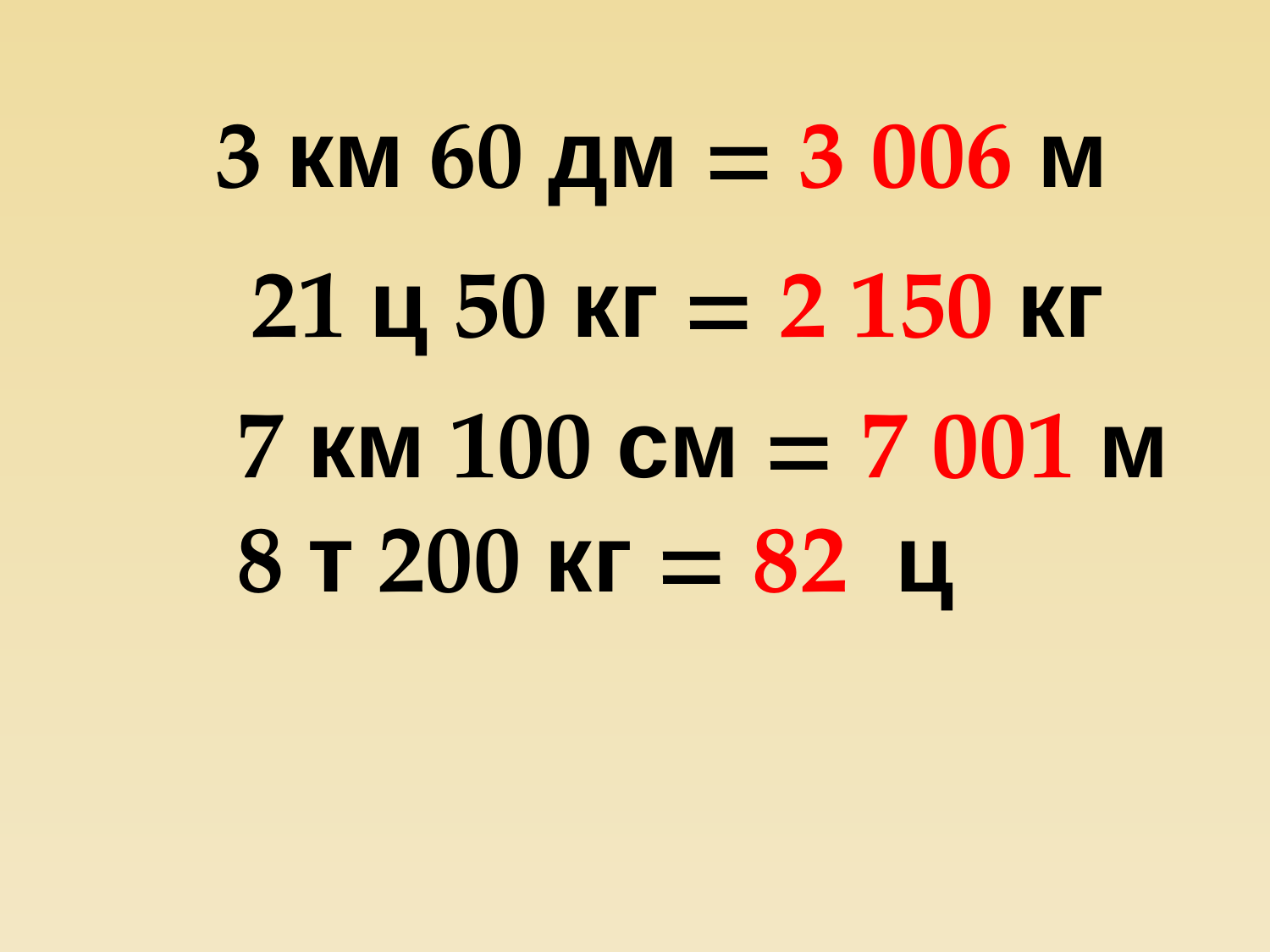

#
3 км 60 дм = 3 006 м
21 ц 50 кг = 2 150 кг
7 км 100 см = 7 001 м
8 т 200 кг = 82  ц